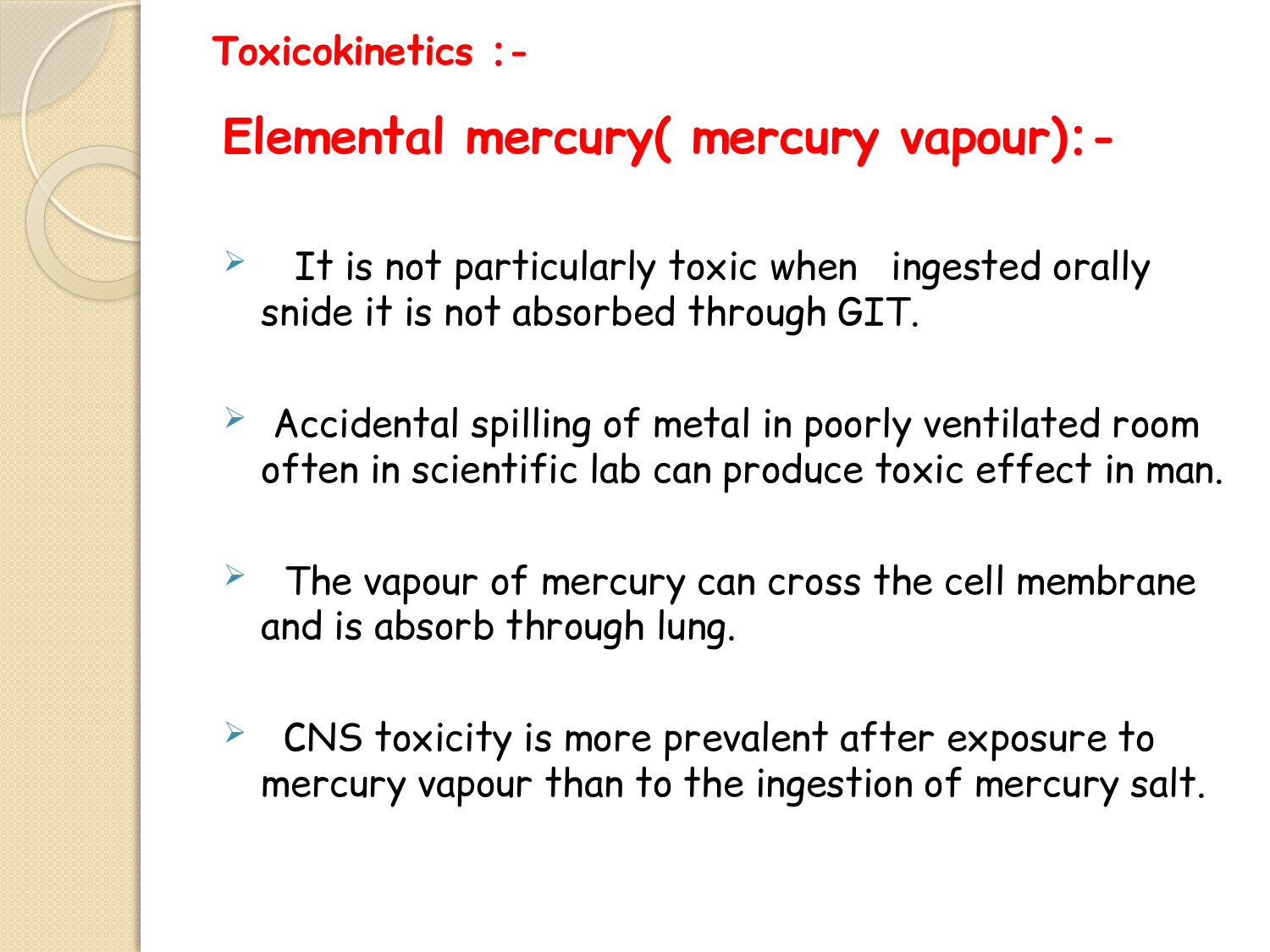

# Toxicokinetics :-
Elemental mercury( mercury vapour):-

   It is not particularly toxic when   ingested orally snide it is not absorbed through GIT.

 Accidental spilling of metal in poorly ventilated room often in scientific lab can produce toxic effect in man.

  The vapour of mercury can cross the cell membrane and is absorb through lung.

  CNS toxicity is more prevalent after exposure to mercury vapour than to the ingestion of mercury salt.